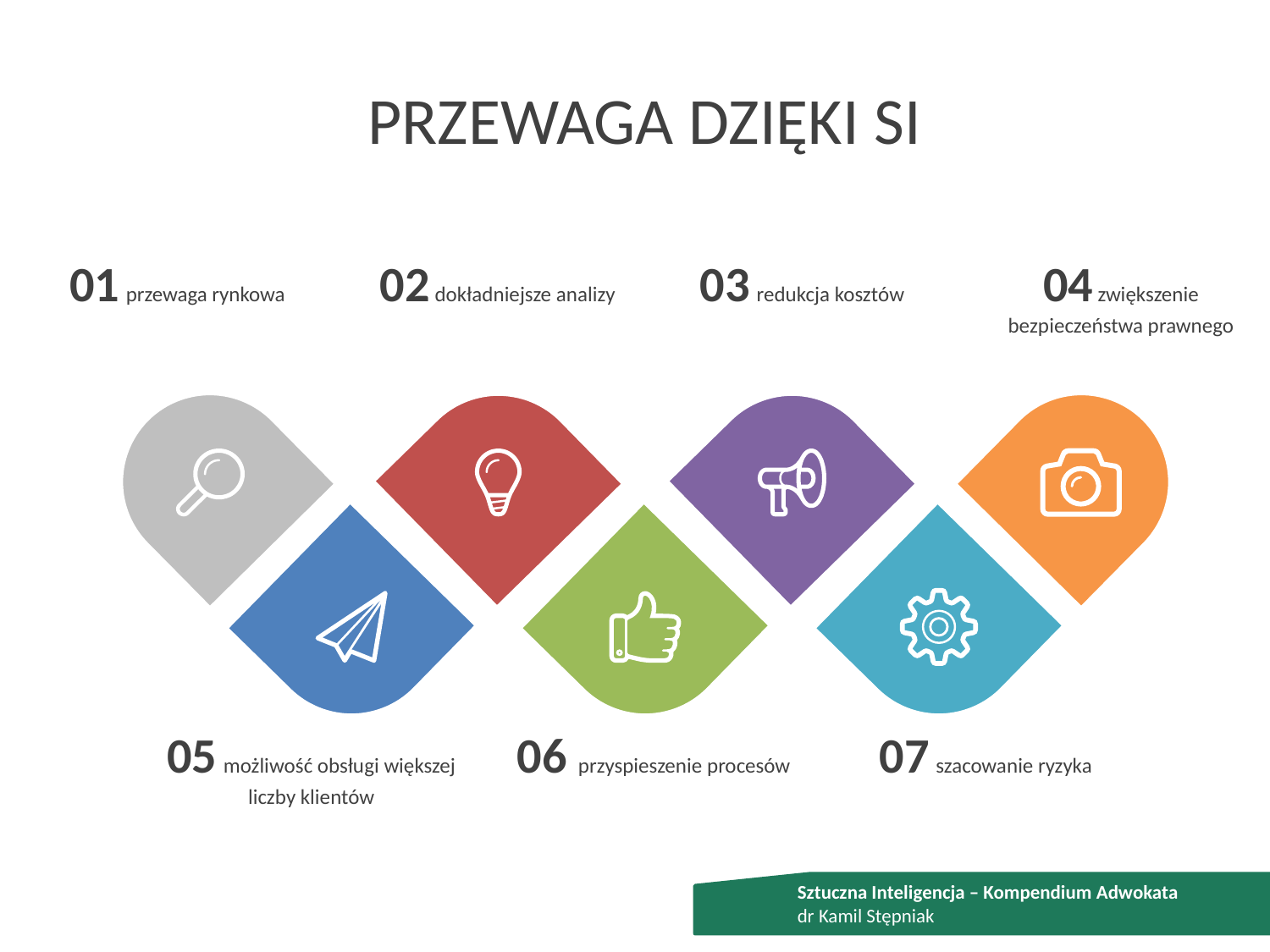

PRZEWAGA DZIĘKI SI
01 przewaga rynkowa
02 dokładniejsze analizy
03 redukcja kosztów
04 zwiększenie bezpieczeństwa prawnego

05 możliwość obsługi większej liczby klientów
06 przyspieszenie procesów
07 szacowanie ryzyka

Sztuczna Inteligencja – Kompendium Adwokata
dr Kamil Stępniak